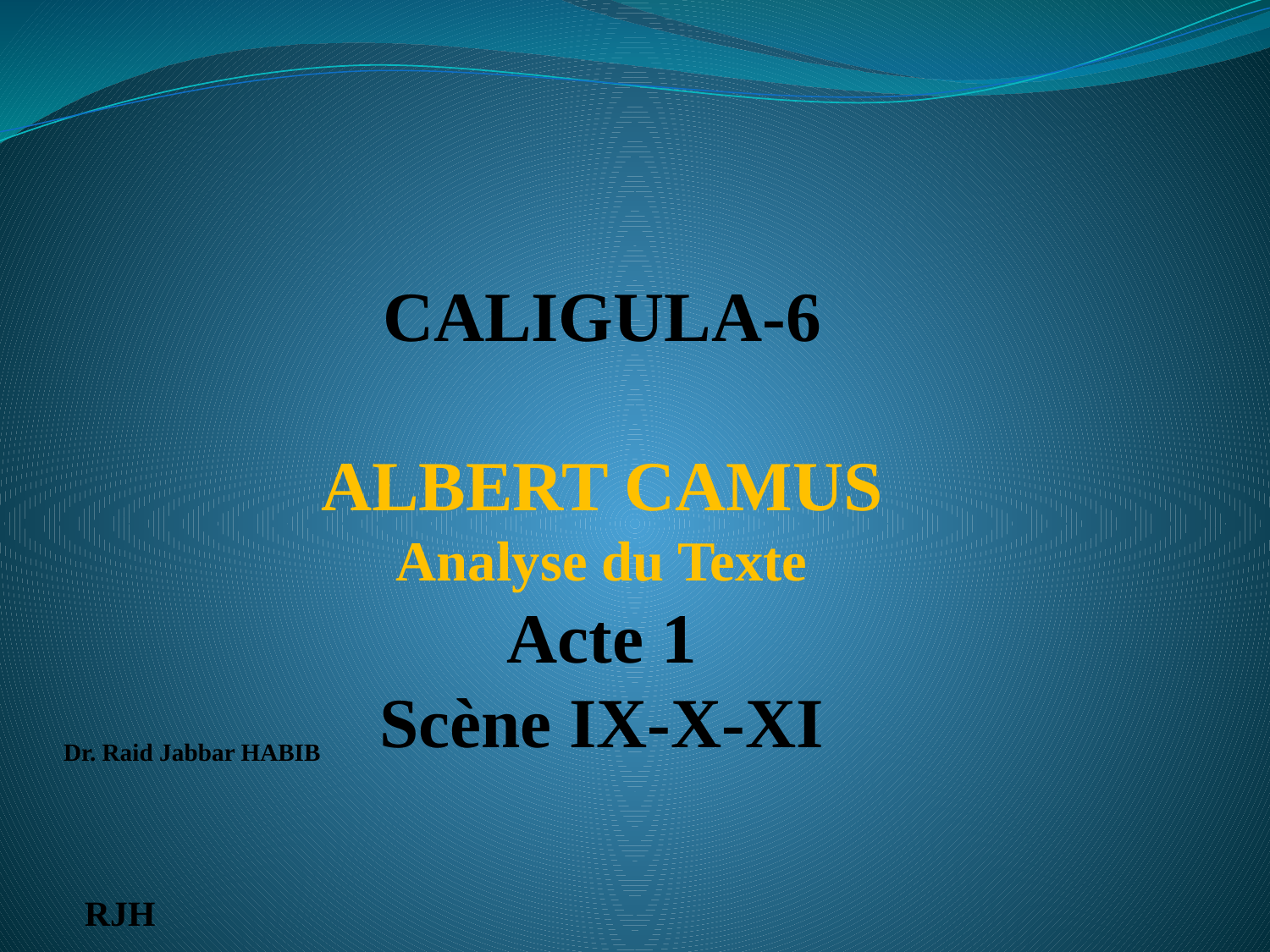

# CALIGULA-6 ALBERT CAMUS Analyse du Texte Acte 1 Scène IX-X-XI
Dr. Raid Jabbar HABIB
RJH